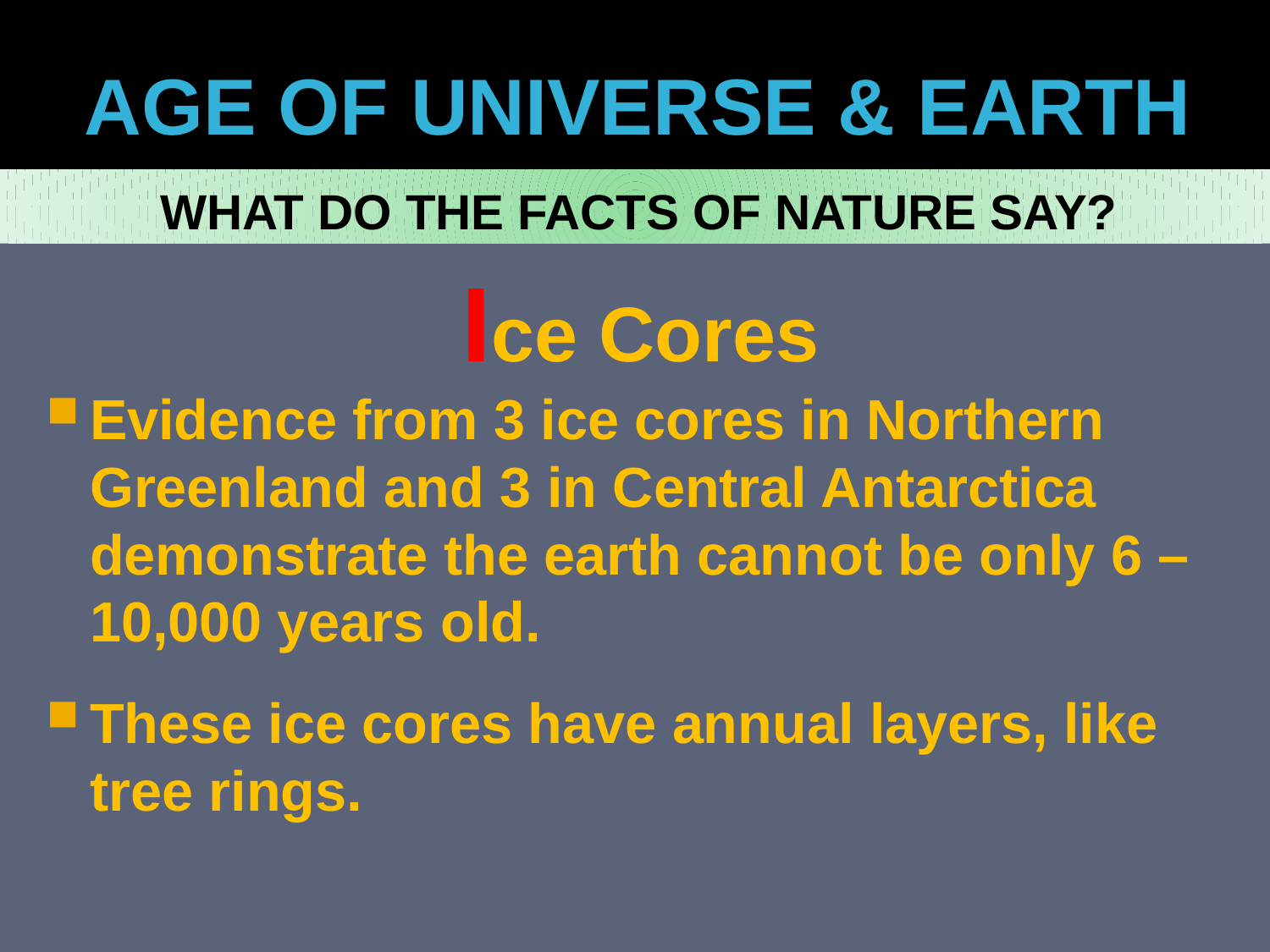

# AGE OF UNIVERSE & EARTH
WHAT DO THE FACTS OF NATURE SAY?
Ice Cores
Evidence from 3 ice cores in Northern Greenland and 3 in Central Antarctica demonstrate the earth cannot be only 6 – 10,000 years old.

These ice cores have annual layers, like  tree rings.